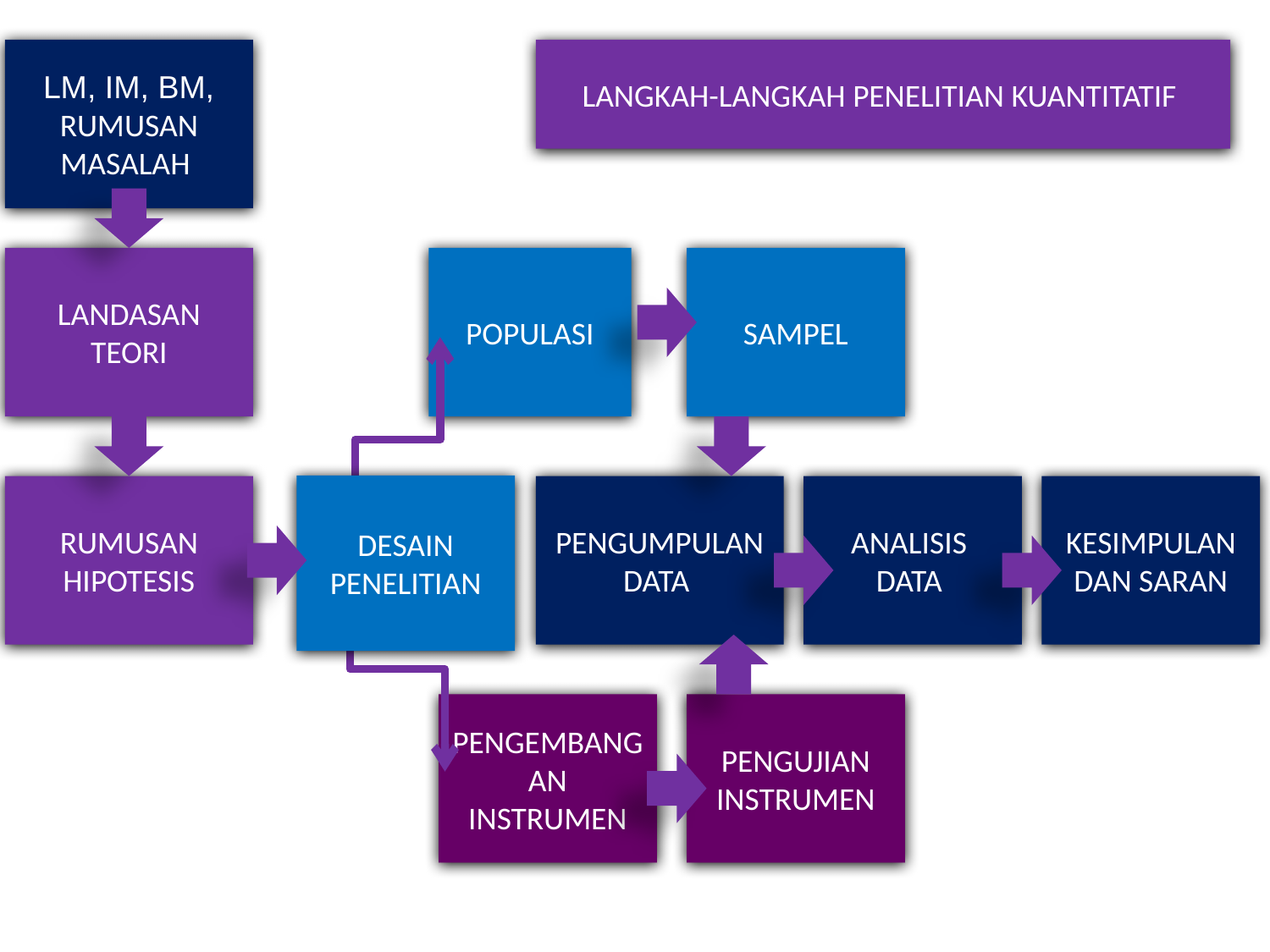

LM, IM, BM, RUMUSAN MASALAH
LANGKAH-LANGKAH PENELITIAN KUANTITATIF

LANDASAN TEORI
POPULASI
SAMPEL

DESAIN PENELITIAN
RUMUSAN HIPOTESIS
PENGUMPULAN DATA
ANALISIS
DATA
KESIMPULAN DAN SARAN

PENGEMBANGAN INSTRUMEN
PENGUJIAN INSTRUMEN